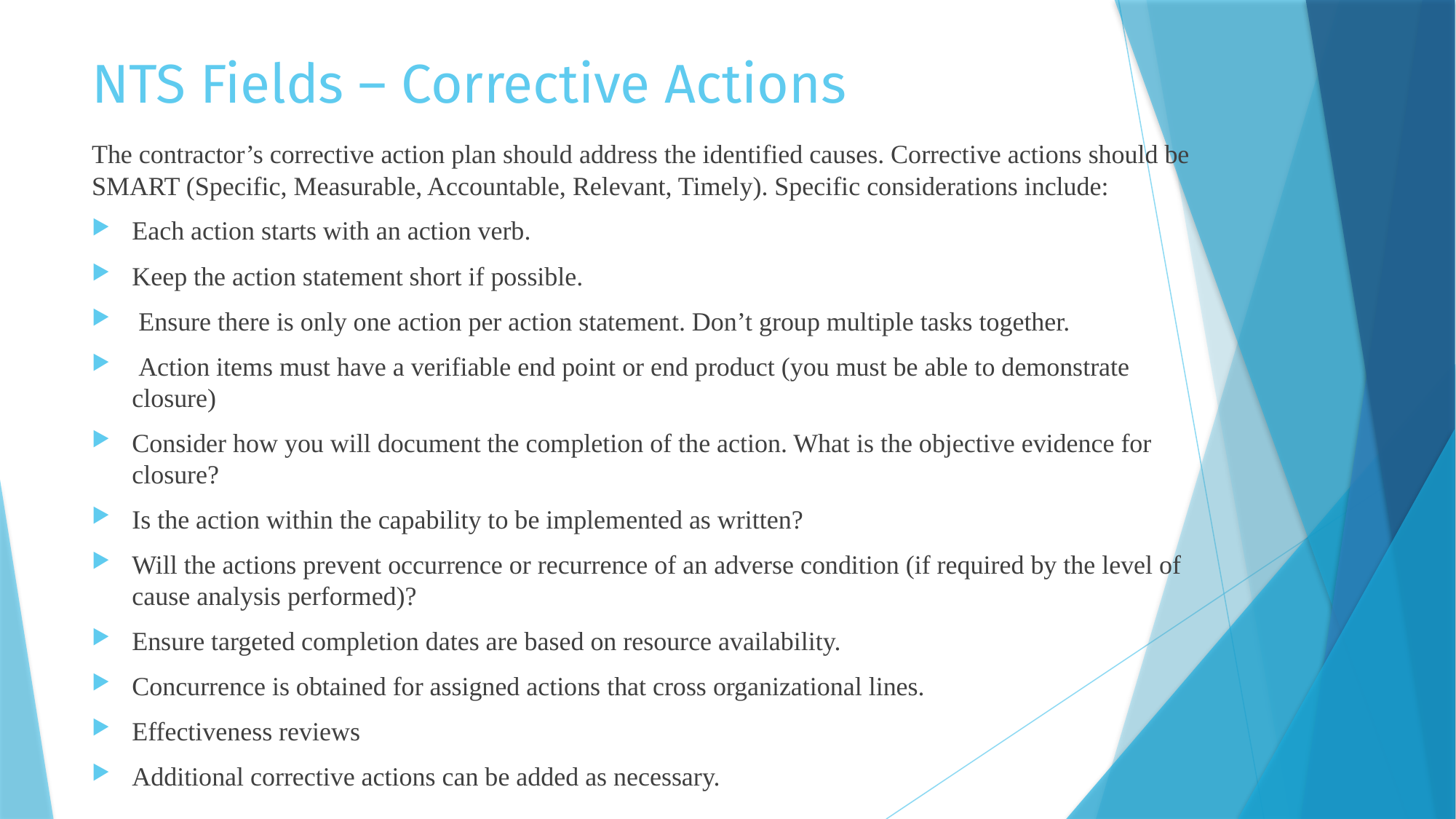

# NTS Fields – Corrective Actions
The contractor’s corrective action plan should address the identified causes. Corrective actions should be SMART (Specific, Measurable, Accountable, Relevant, Timely). Specific considerations include:
Each action starts with an action verb.
Keep the action statement short if possible.
 Ensure there is only one action per action statement. Don’t group multiple tasks together.
 Action items must have a verifiable end point or end product (you must be able to demonstrate closure)
Consider how you will document the completion of the action. What is the objective evidence for closure?
Is the action within the capability to be implemented as written?
Will the actions prevent occurrence or recurrence of an adverse condition (if required by the level of cause analysis performed)?
Ensure targeted completion dates are based on resource availability.
Concurrence is obtained for assigned actions that cross organizational lines.
Effectiveness reviews
Additional corrective actions can be added as necessary.